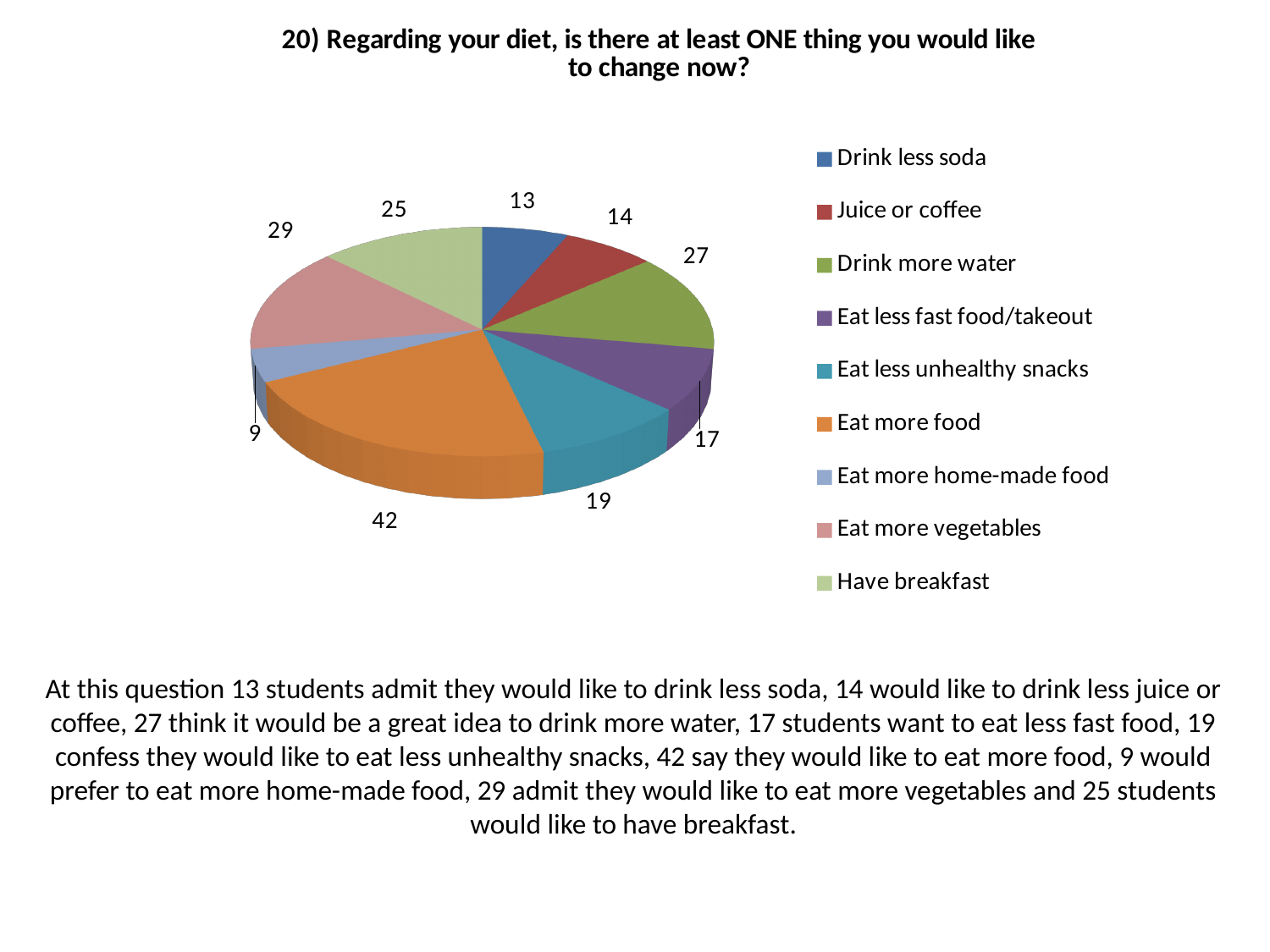

[unsupported chart]

At this question 13 students admit they would like to drink less soda, 14 would like to drink less juice or coffee, 27 think it would be a great idea to drink more water, 17 students want to eat less fast food, 19 confess they would like to eat less unhealthy snacks, 42 say they would like to eat more food, 9 would prefer to eat more home-made food, 29 admit they would like to eat more vegetables and 25 students would like to have breakfast.